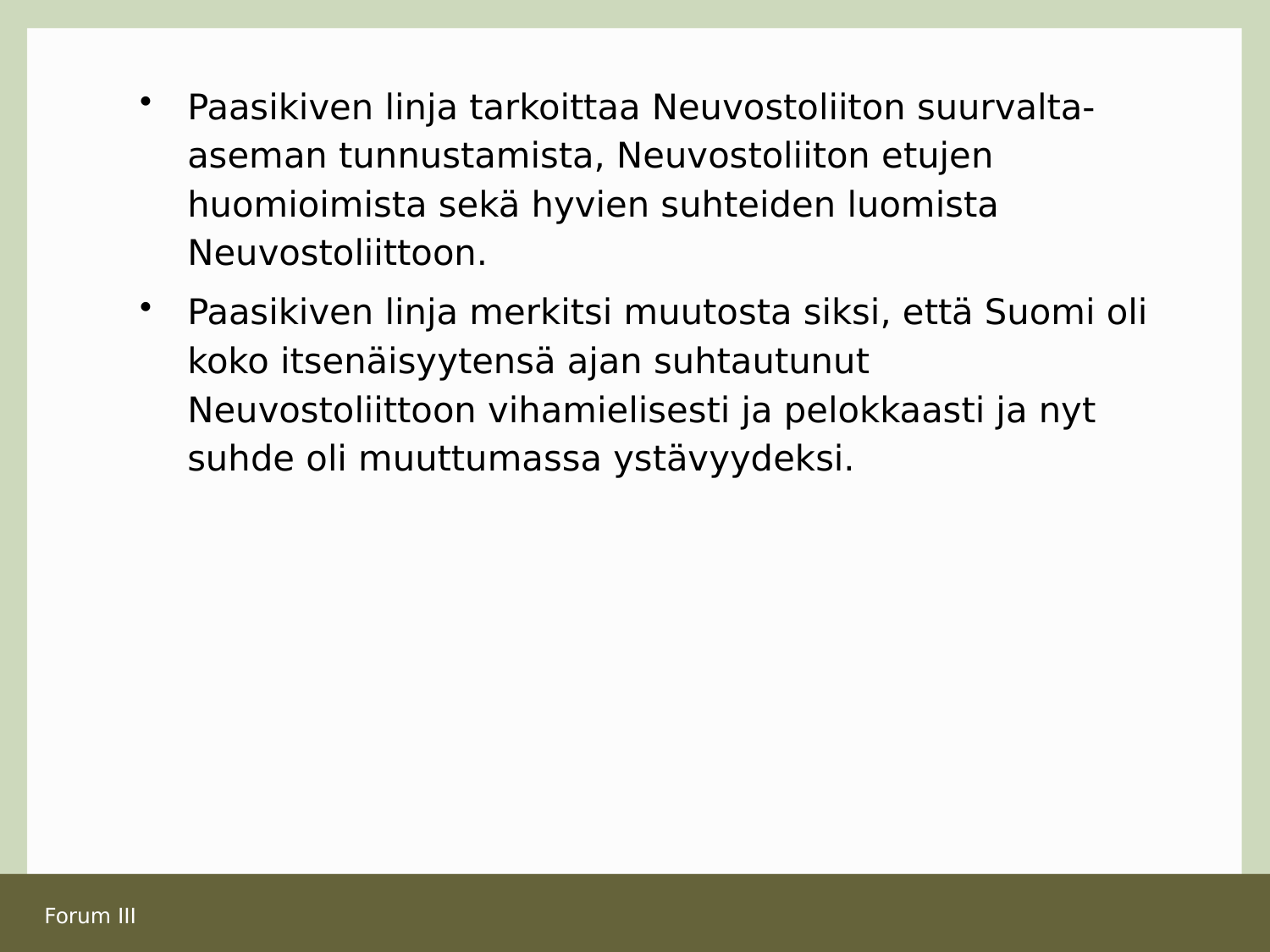

Paasikiven linja tarkoittaa Neuvostoliiton suurvalta-aseman tunnustamista, Neuvostoliiton etujen huomioimista sekä hyvien suhteiden luomista Neuvostoliittoon.
Paasikiven linja merkitsi muutosta siksi, että Suomi oli koko itsenäisyytensä ajan suhtautunut Neuvostoliittoon vihamielisesti ja pelokkaasti ja nyt suhde oli muuttumassa ystävyydeksi.